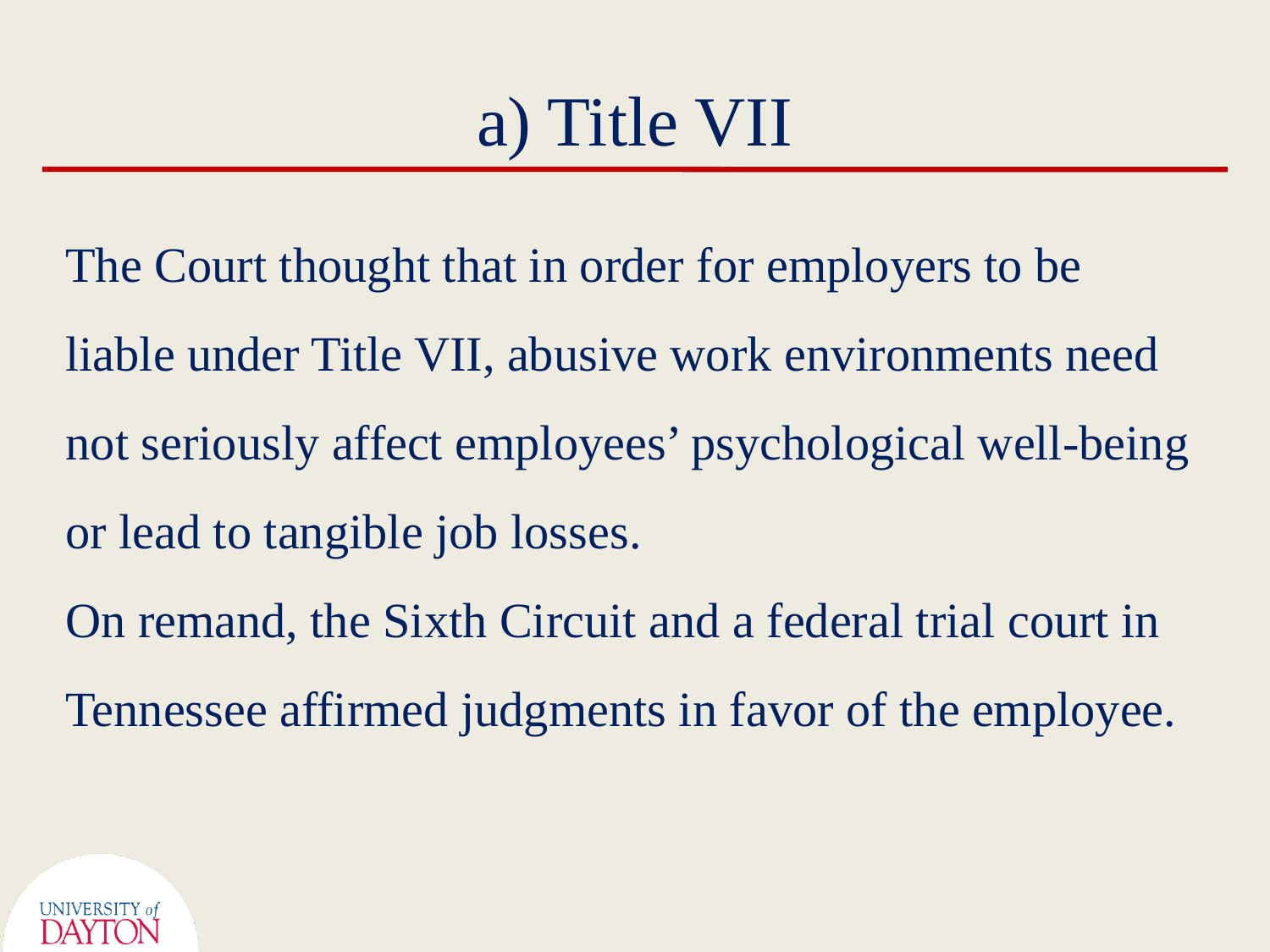

# a) Title VII
The Court thought that in order for employers to be liable under Title VII, abusive work environments need not seriously affect employees’ psychological well-being or lead to tangible job losses.
On remand, the Sixth Circuit and a federal trial court in Tennessee affirmed judgments in favor of the employee.